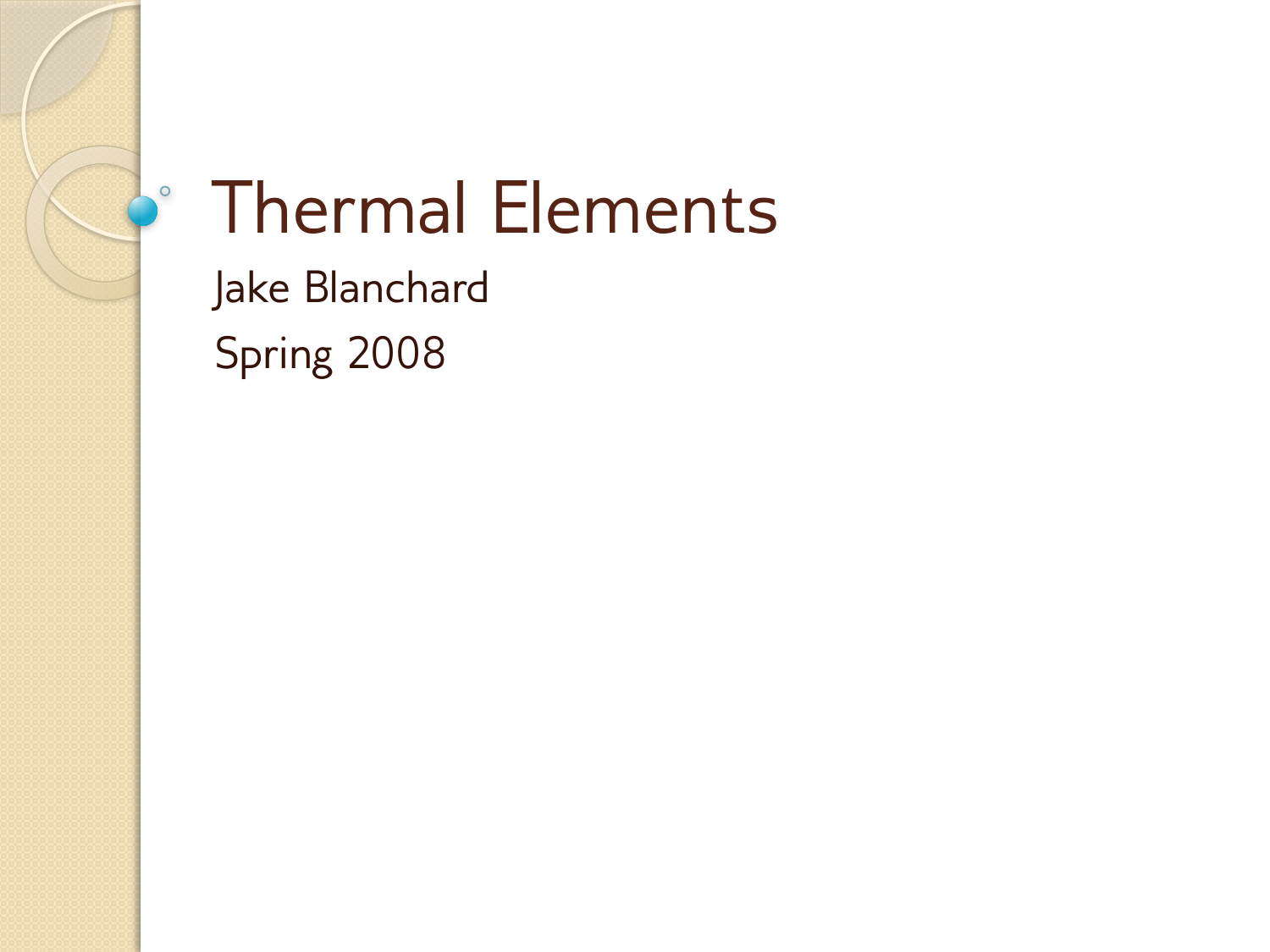

# Thermal Elements
Jake Blanchard
Spring 2008